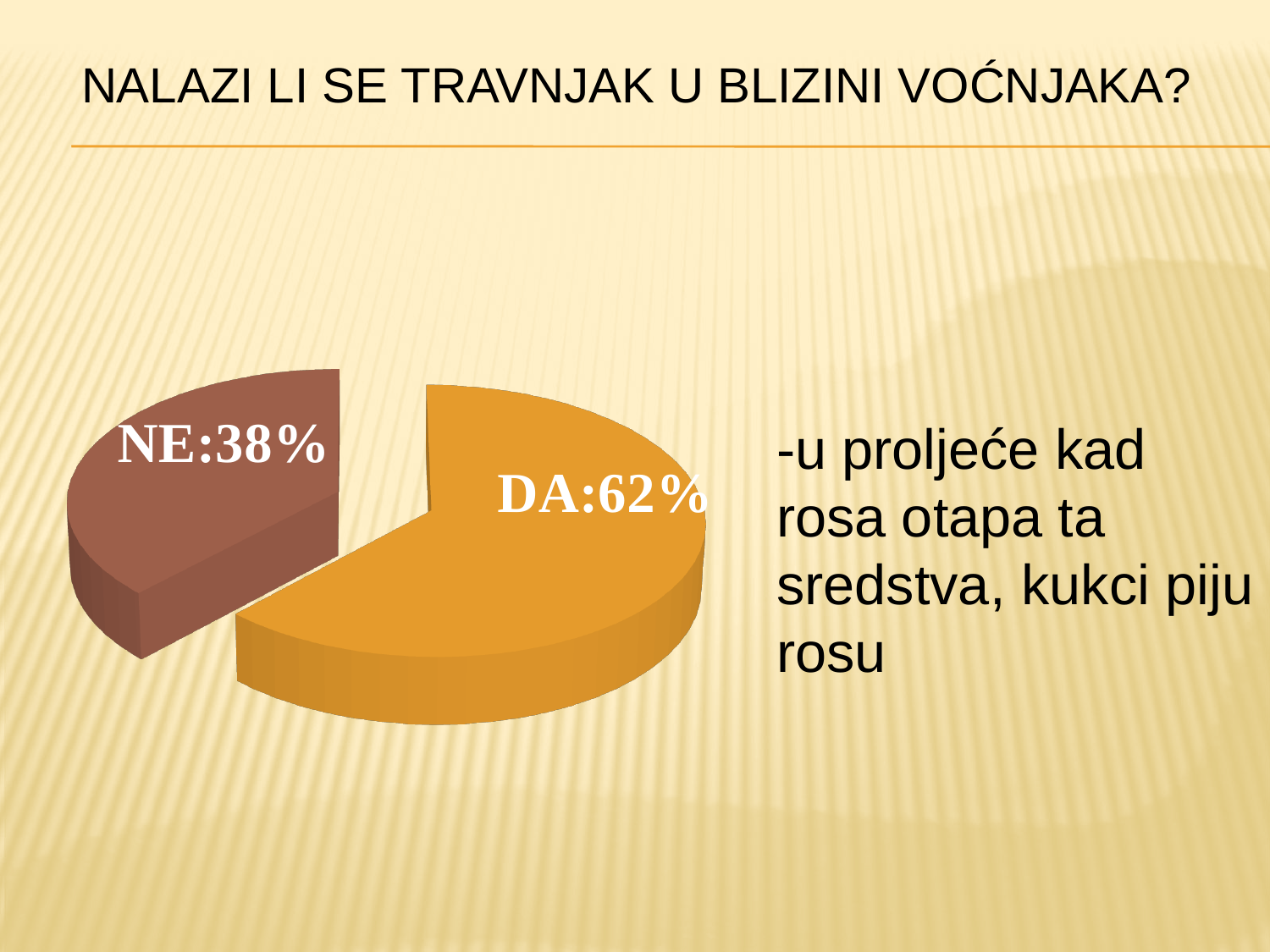

# Nalazi li se travnjak u blizini voćnjaka?

[unsupported chart]

-u proljeće kad
rosa otapa ta sredstva, kukci piju rosu